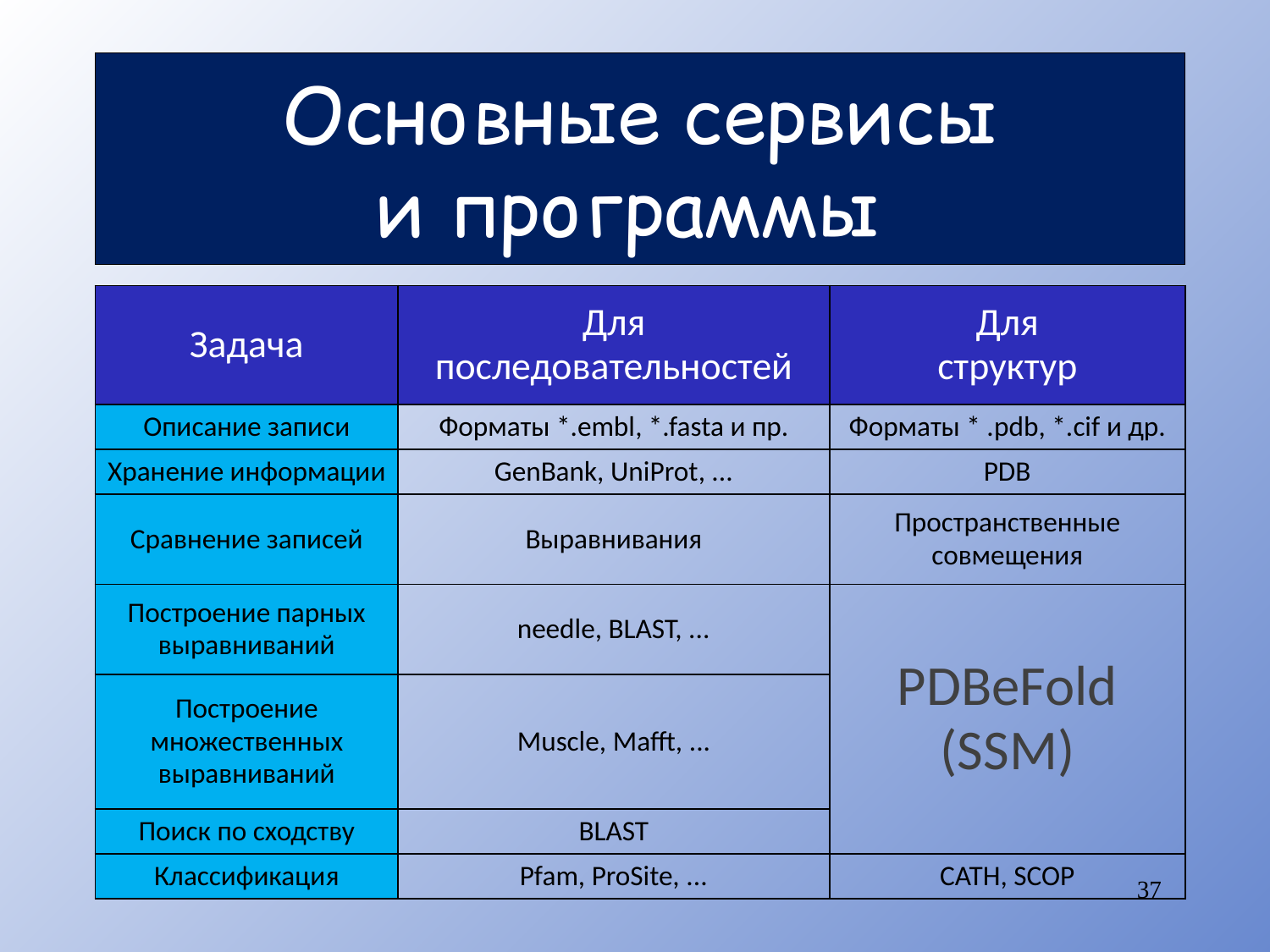

# Основные сервисы и программы
| Задача | Для последовательностей | Для структур |
| --- | --- | --- |
| Описание записи | Форматы \*.embl, \*.fasta и пр. | Форматы \* .pdb, \*.cif и др. |
| Хранение информации | GenBank, UniProt, ... | PDB |
| Сравнение записей | Выравнивания | Пространственные совмещения |
| Построение парных выравниваний | needle, BLAST, ... | PDBeFold (SSM) |
| Построение множественных выравниваний | Muscle, Mafft, ... |  |
| Поиск по сходству | BLAST |  |
| Классификация | Pfam, ProSite, ... | CATH, SCOP |
37